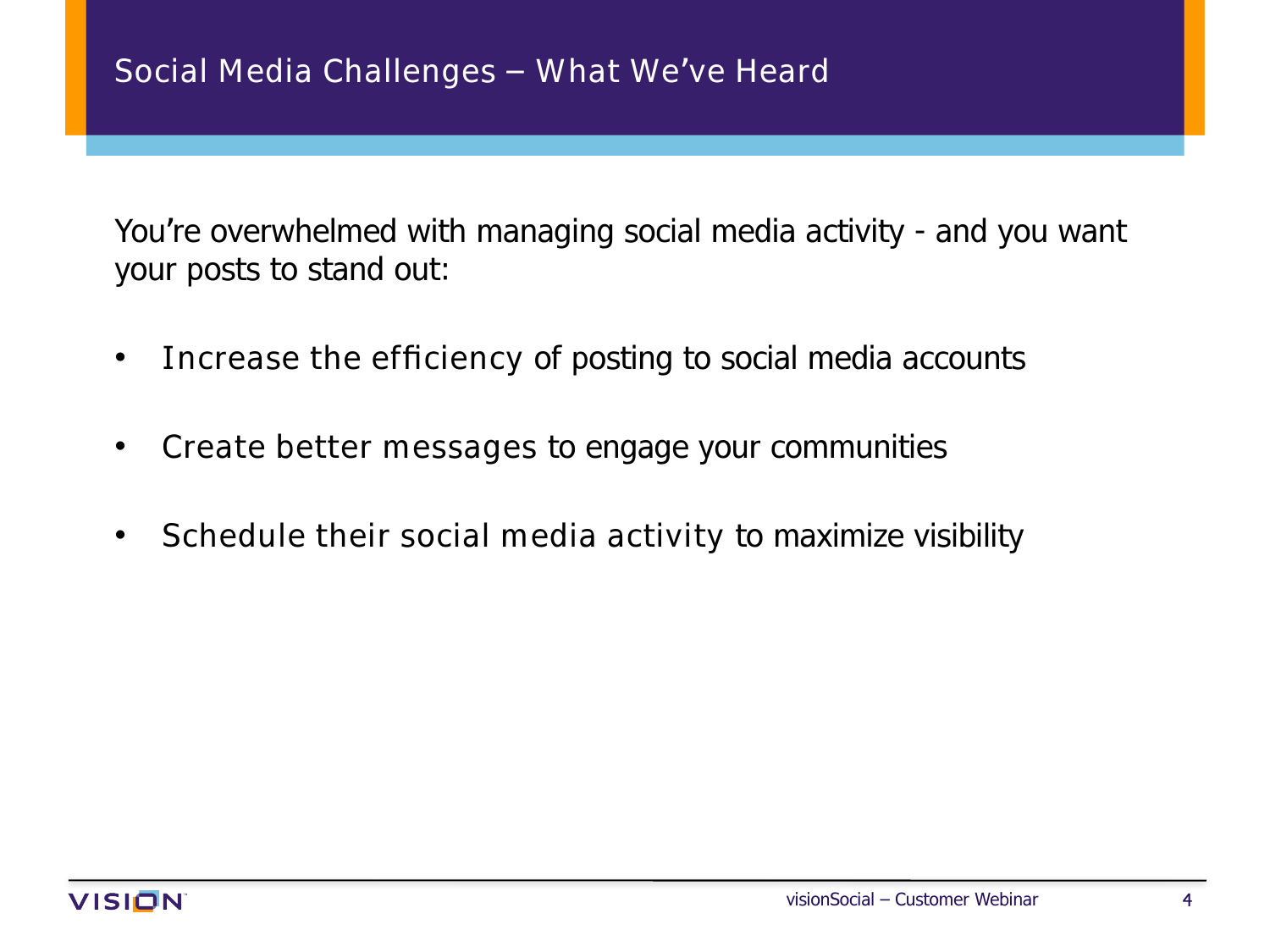

# Social Media Challenges – What We’ve Heard
You’re overwhelmed with managing social media activity - and you want your posts to stand out:

Increase the efficiency of posting to social media accounts

Create better messages to engage your communities

Schedule their social media activity to maximize visibility

visionSocial – Customer Webinar

4